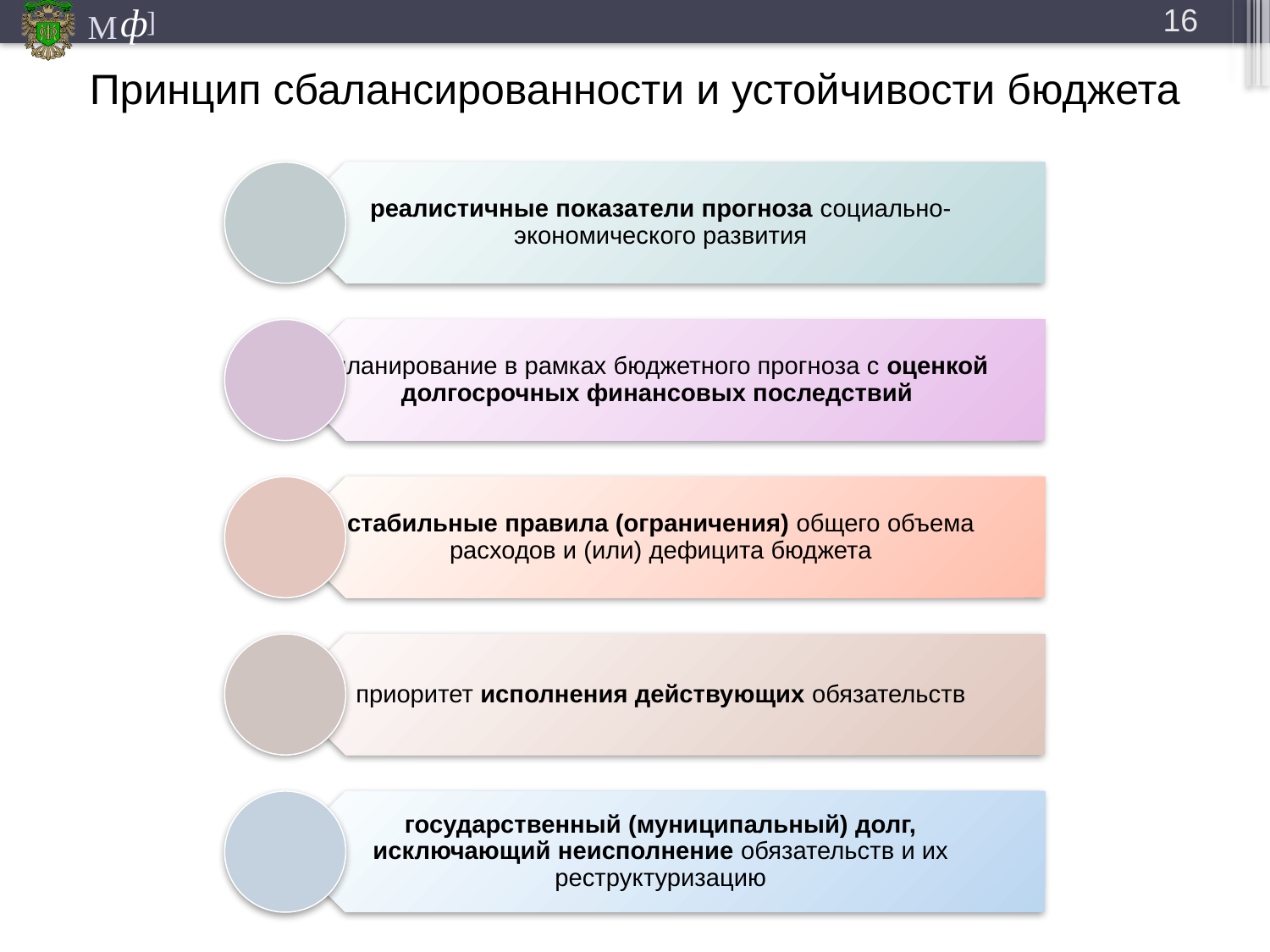

16
# Принцип сбалансированности и устойчивости бюджета
реалистичные показатели прогноза социально-экономического развития
планирование в рамках бюджетного прогноза с оценкой долгосрочных финансовых последствий
стабильные правила (ограничения) общего объема расходов и (или) дефицита бюджета
приоритет исполнения действующих обязательств
государственный (муниципальный) долг, исключающий неисполнение обязательств и их реструктуризацию